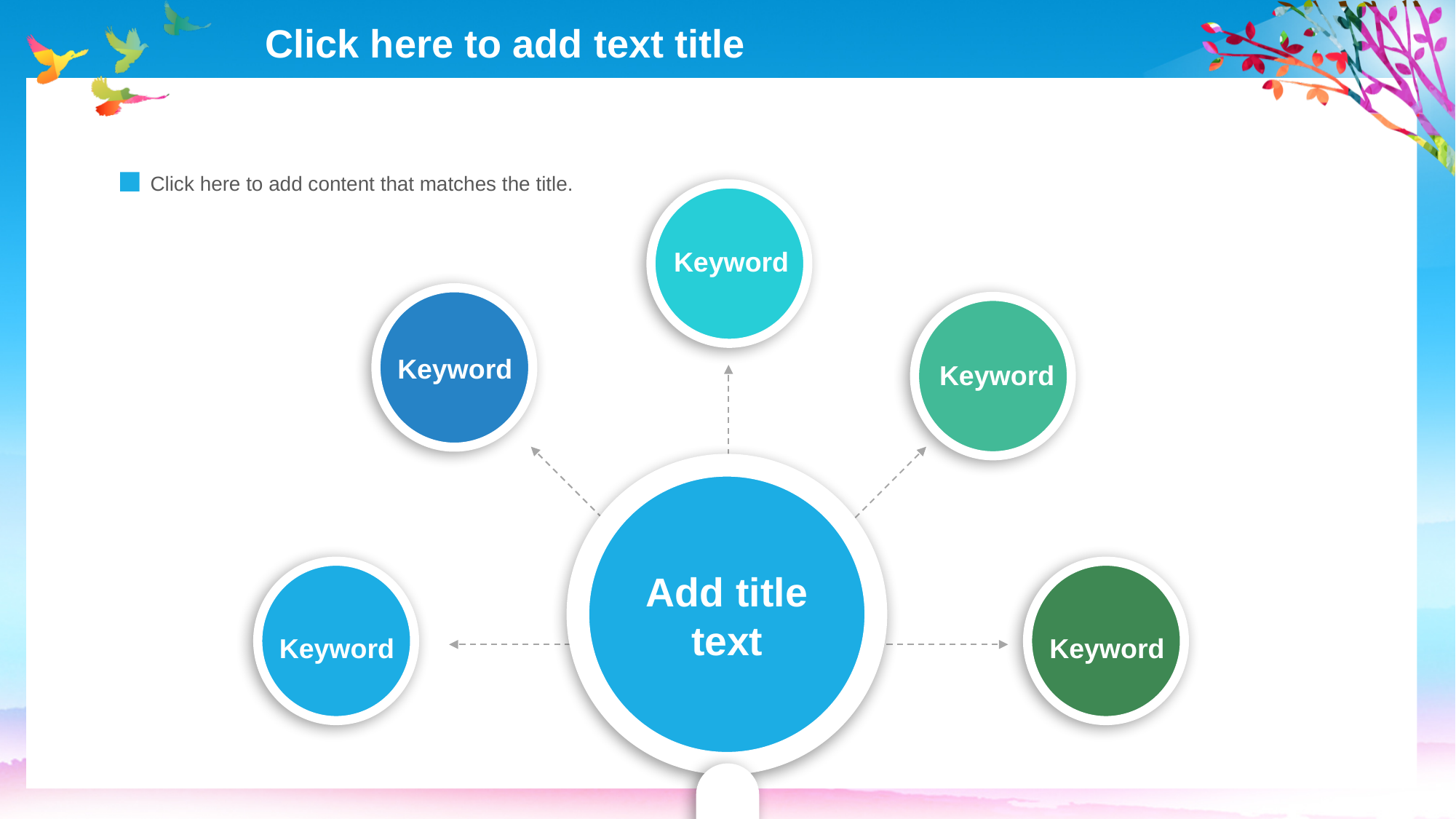

Click here to add content that matches the title.

Keyword

Keyword

Keyword

Add title text

Keyword

Keyword